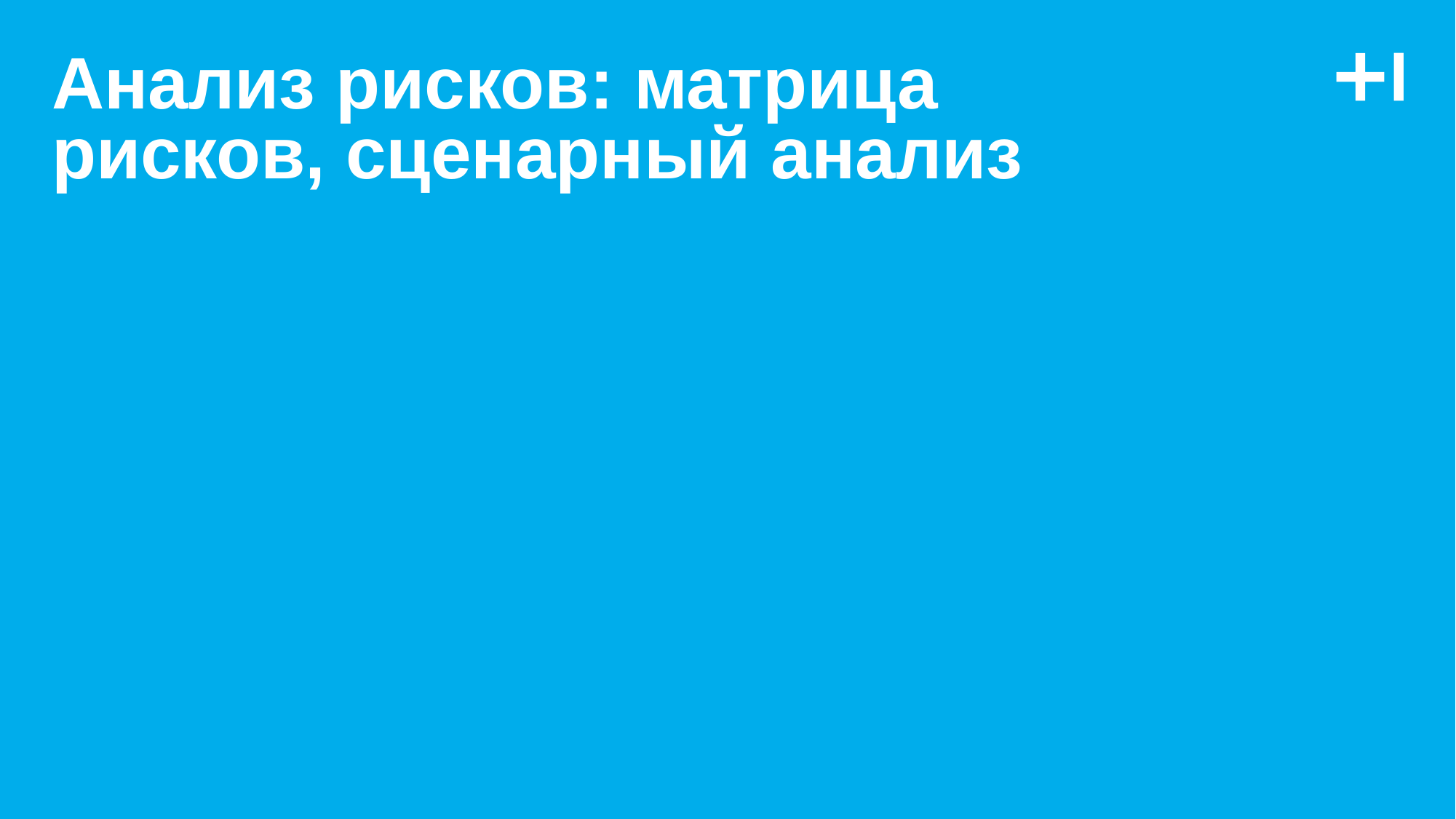

# Анализ рисков: матрица рисков, сценарный анализ